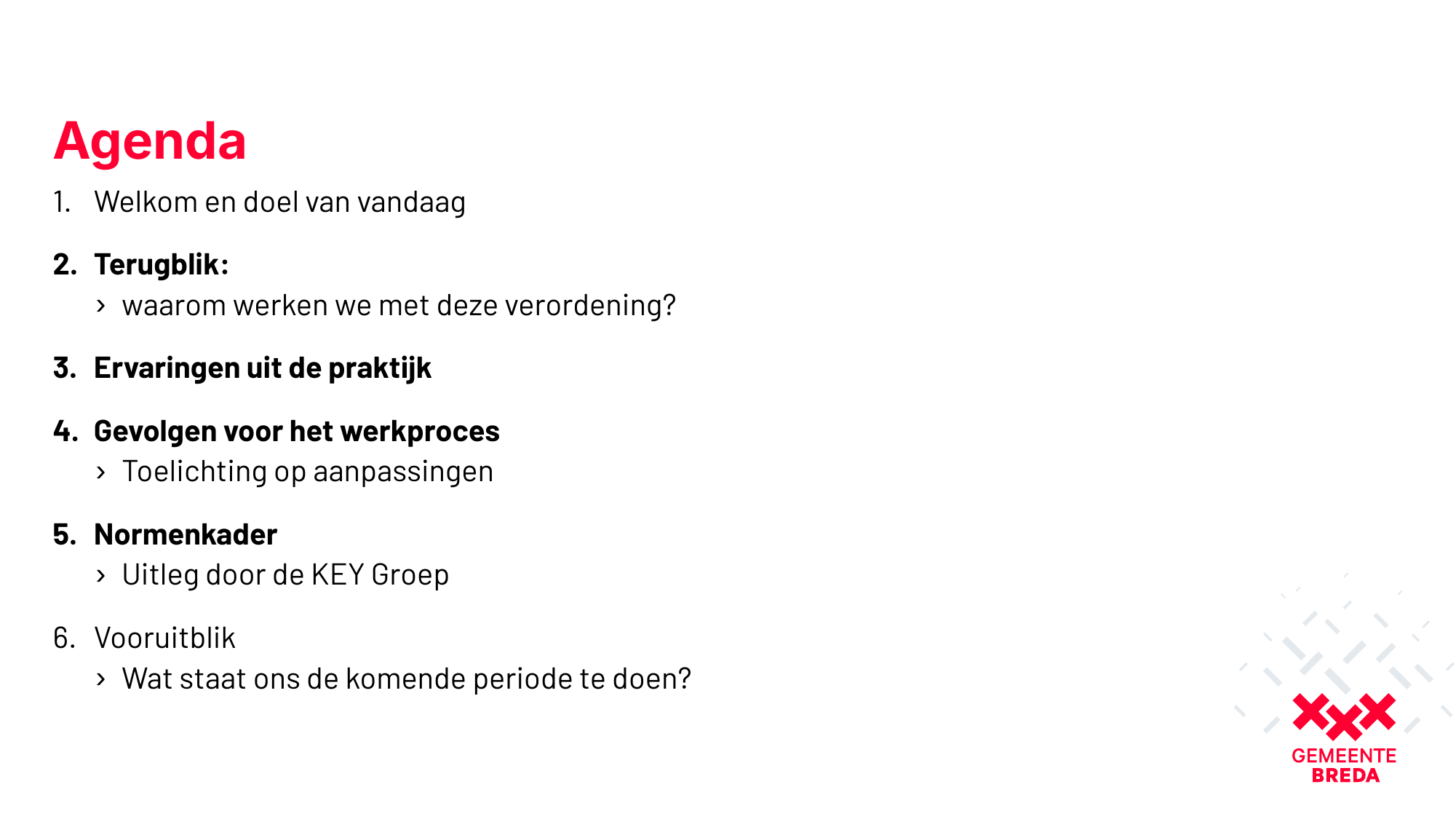

# Agenda
Welkom en doel van vandaag
Terugblik:
waarom werken we met deze verordening?
Ervaringen uit de praktijk
Gevolgen voor het werkproces
Toelichting op aanpassingen
Normenkader
Uitleg door de KEY Groep
Vooruitblik
Wat staat ons de komende periode te doen?